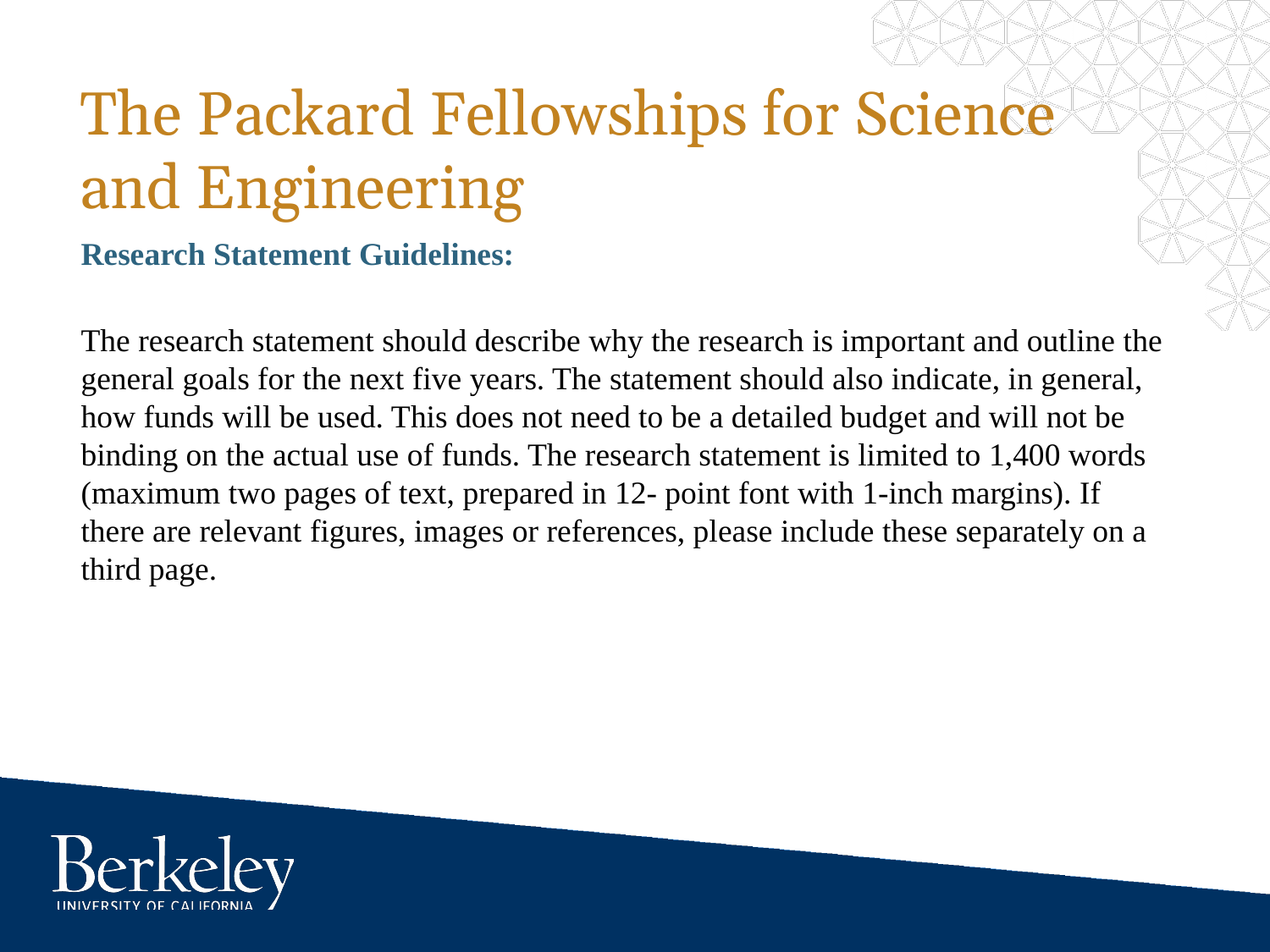

# The Packard Fellowships for Science and Engineering
Research Statement Guidelines:

The research statement should describe why the research is important and outline the general goals for the next five years. The statement should also indicate, in general, how funds will be used. This does not need to be a detailed budget and will not be binding on the actual use of funds. The research statement is limited to 1,400 words (maximum two pages of text, prepared in 12- point font with 1-inch margins). If there are relevant figures, images or references, please include these separately on a third page.